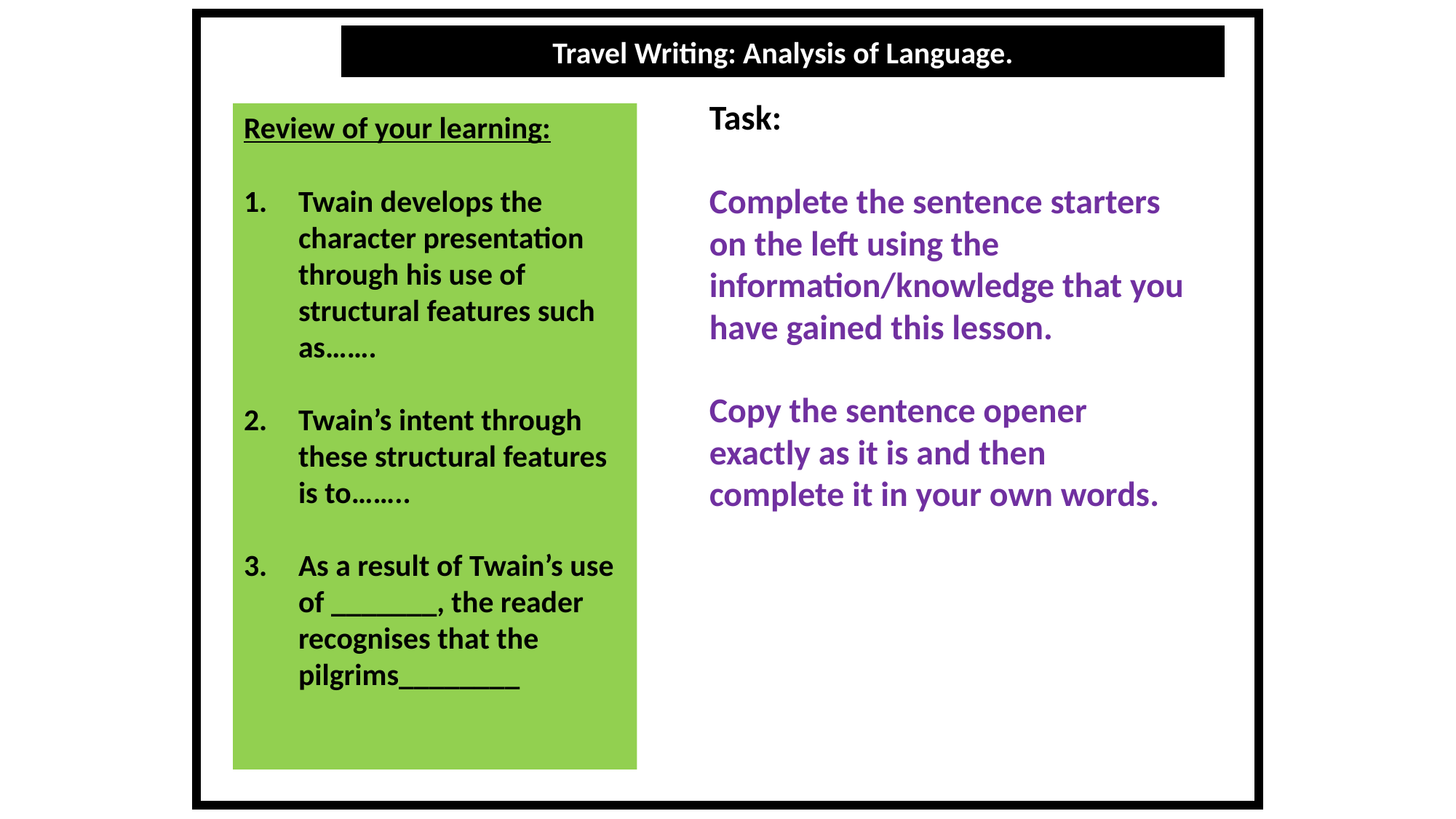

Travel Writing: Analysis of Language.
Task:

Complete the sentence starters on the left using the information/knowledge that you have gained this lesson.

Copy the sentence opener exactly as it is and then complete it in your own words.

Review of your learning:

Twain develops the character presentation through his use of structural features such as…….

Twain’s intent through these structural features is to……..

As a result of Twain’s use of _______, the reader recognises that the pilgrims________